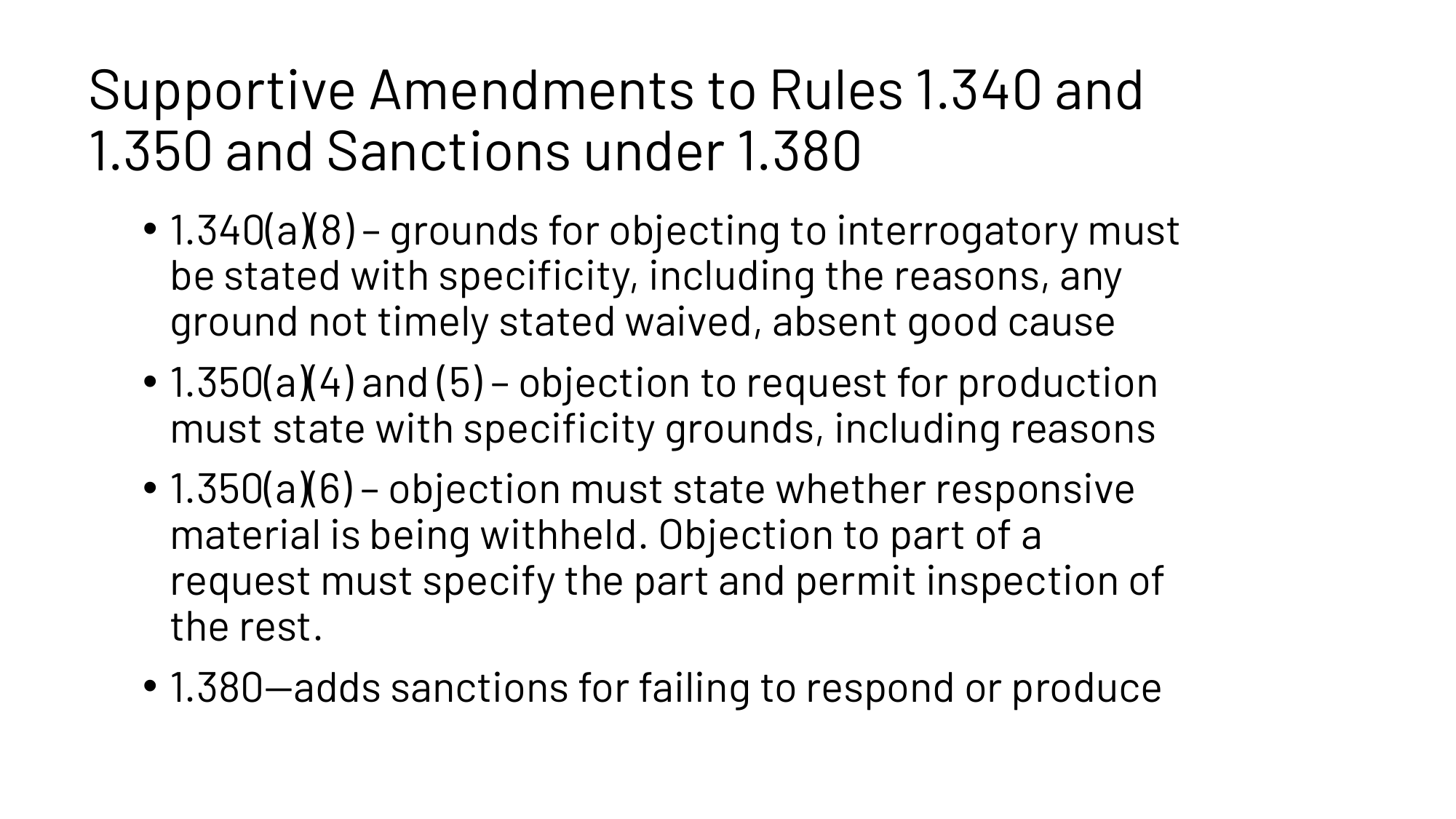

# Supportive Amendments to Rules 1.340 and 1.350 and Sanctions under 1.380
1.340(a)(8) – grounds for objecting to interrogatory must be stated with specificity, including the reasons, any ground not timely stated waived, absent good cause
1.350(a)(4) and (5) – objection to request for production must state with specificity grounds, including reasons
1.350(a)(6) – objection must state whether responsive material is being withheld. Objection to part of a request must specify the part and permit inspection of the rest.
1.380—adds sanctions for failing to respond or produce